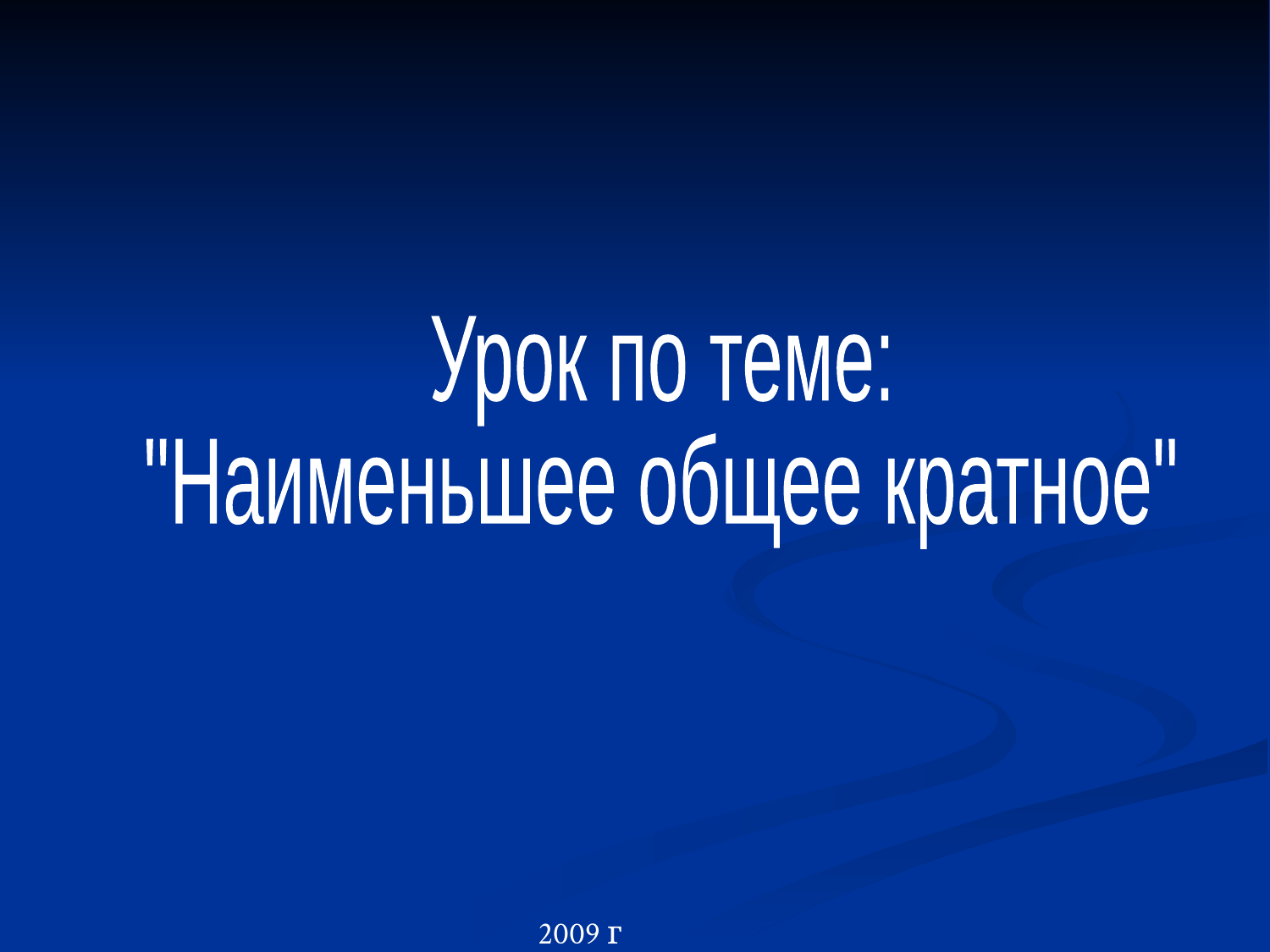

Урок по теме:
"Наименьшее общее кратное"
2009 г